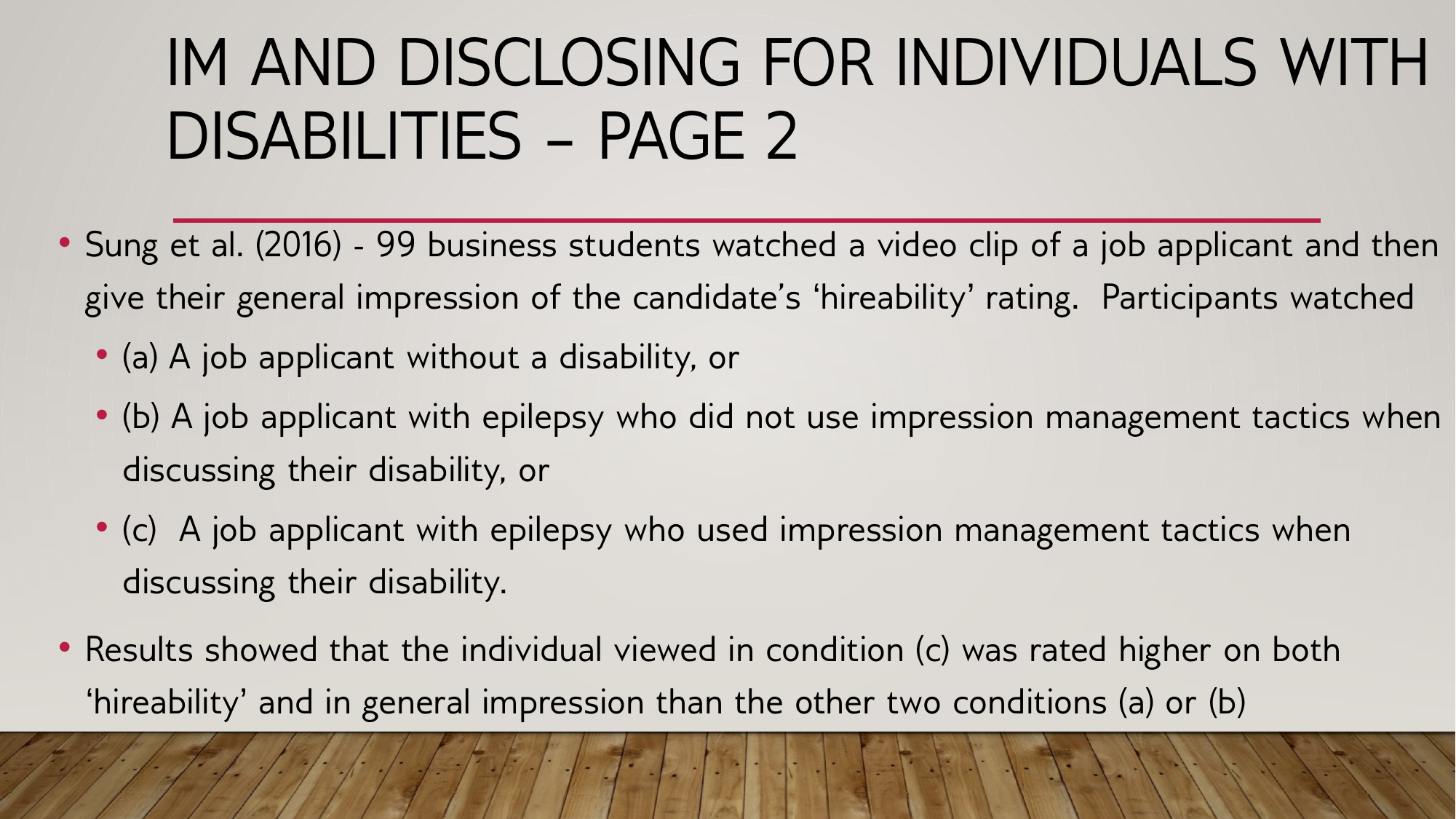

# IM and Disclosing for Individuals With Disabilities – Page 2
Sung et al. (2016) - 99 business students watched a video clip of a job applicant and then give their general impression of the candidate’s ‘hireability’ rating.  Participants watched
(a) A job applicant without a disability, or
(b) A job applicant with epilepsy who did not use impression management tactics when discussing their disability, or
(c)  A job applicant with epilepsy who used impression management tactics when discussing their disability.
Results showed that the individual viewed in condition (c) was rated higher on both ‘hireability’ and in general impression than the other two conditions (a) or (b)